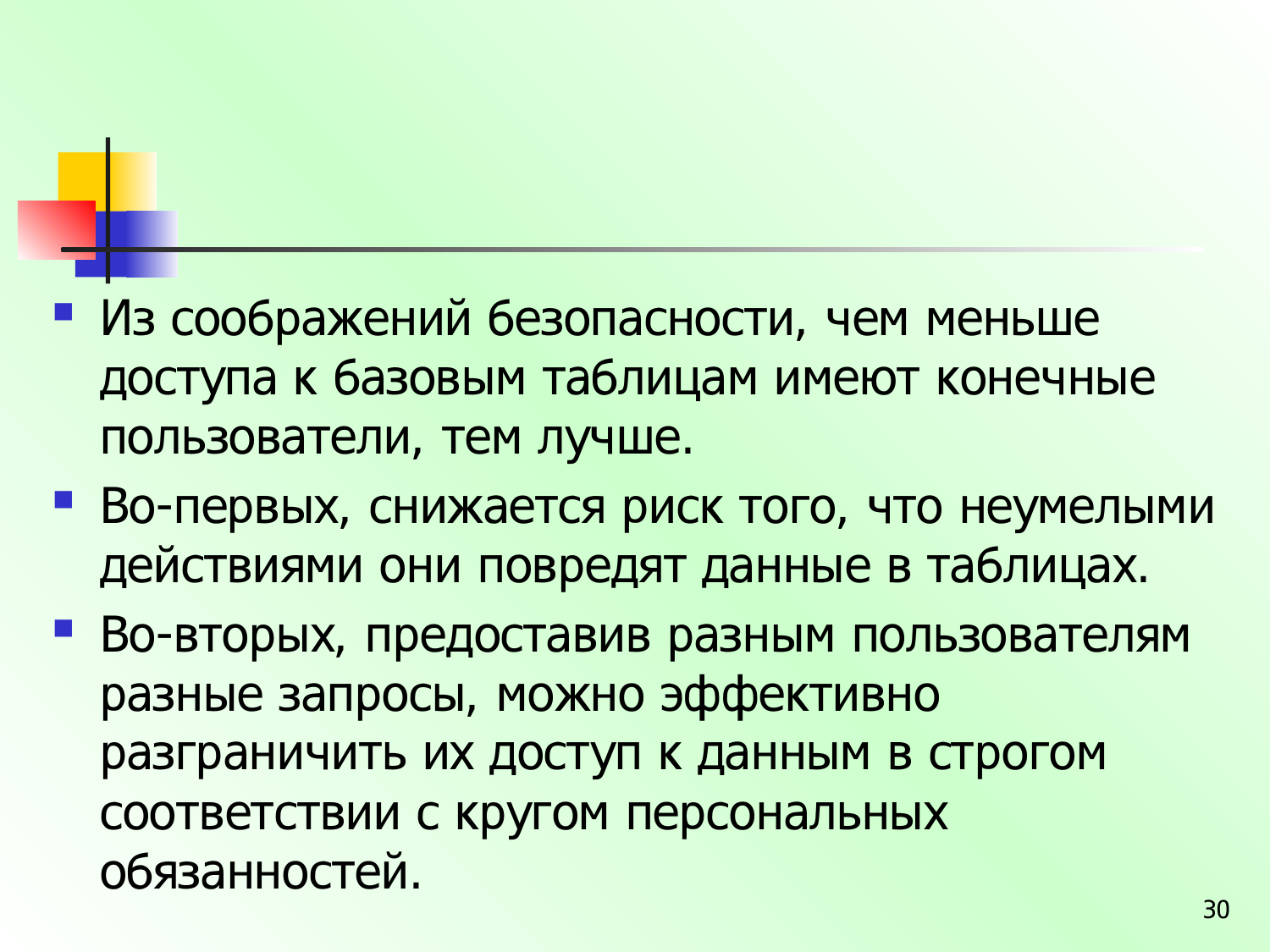

#
Из соображений безопасности, чем меньше доступа к базовым таблицам имеют конечные пользователи, тем лучше.
Во-первых, снижается риск того, что неумелыми действиями они повредят данные в таблицах.
Во-вторых, предоставив разным пользователям разные запросы, можно эффективно разграничить их доступ к данным в строгом соответствии с кругом персональных обязанностей.
30